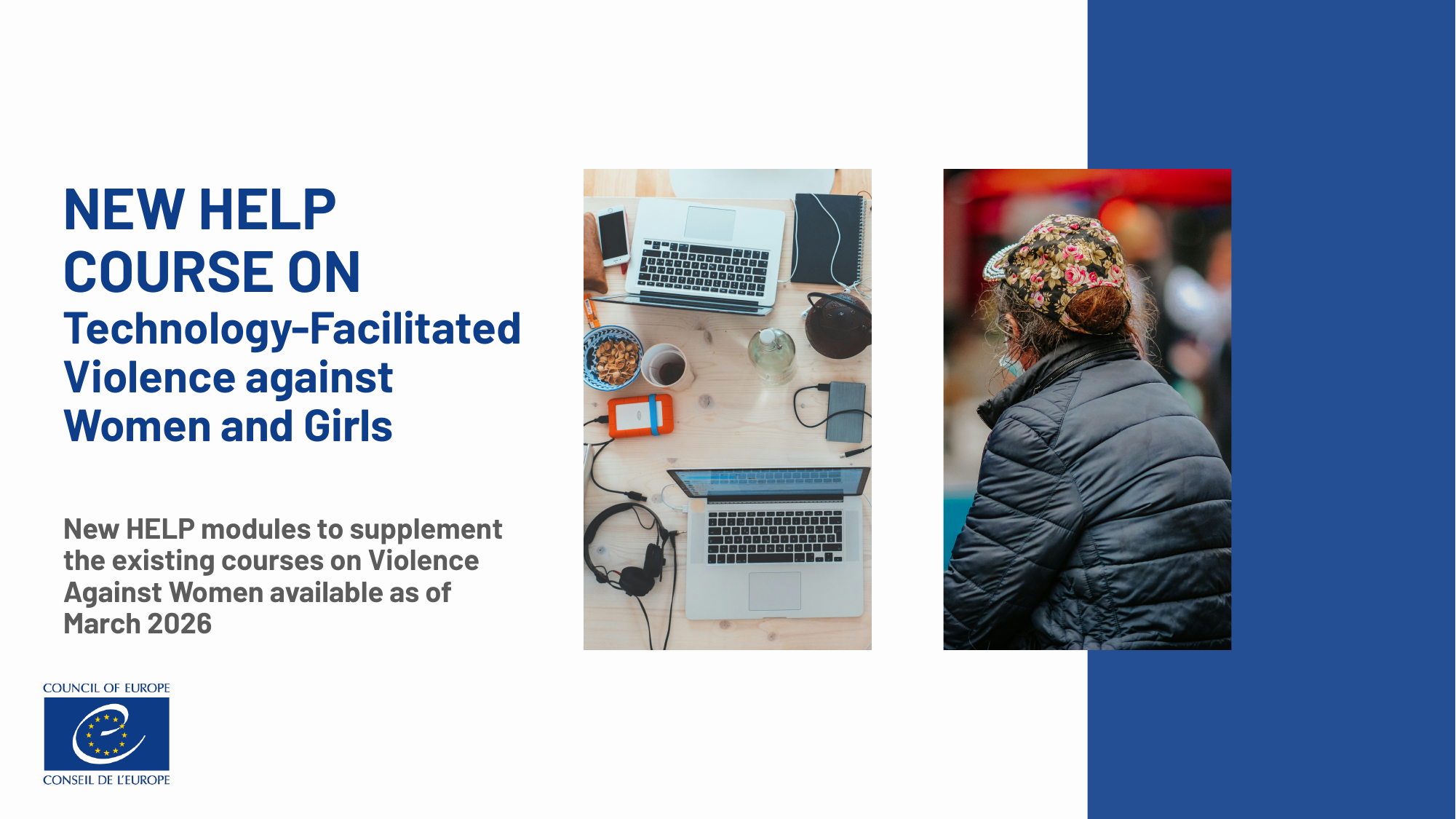

# NEW HELP COURSE ON Technology-Facilitated Violence against Women and Girls New HELP modules to supplement the existing courses on Violence Against Women available as of March 2026